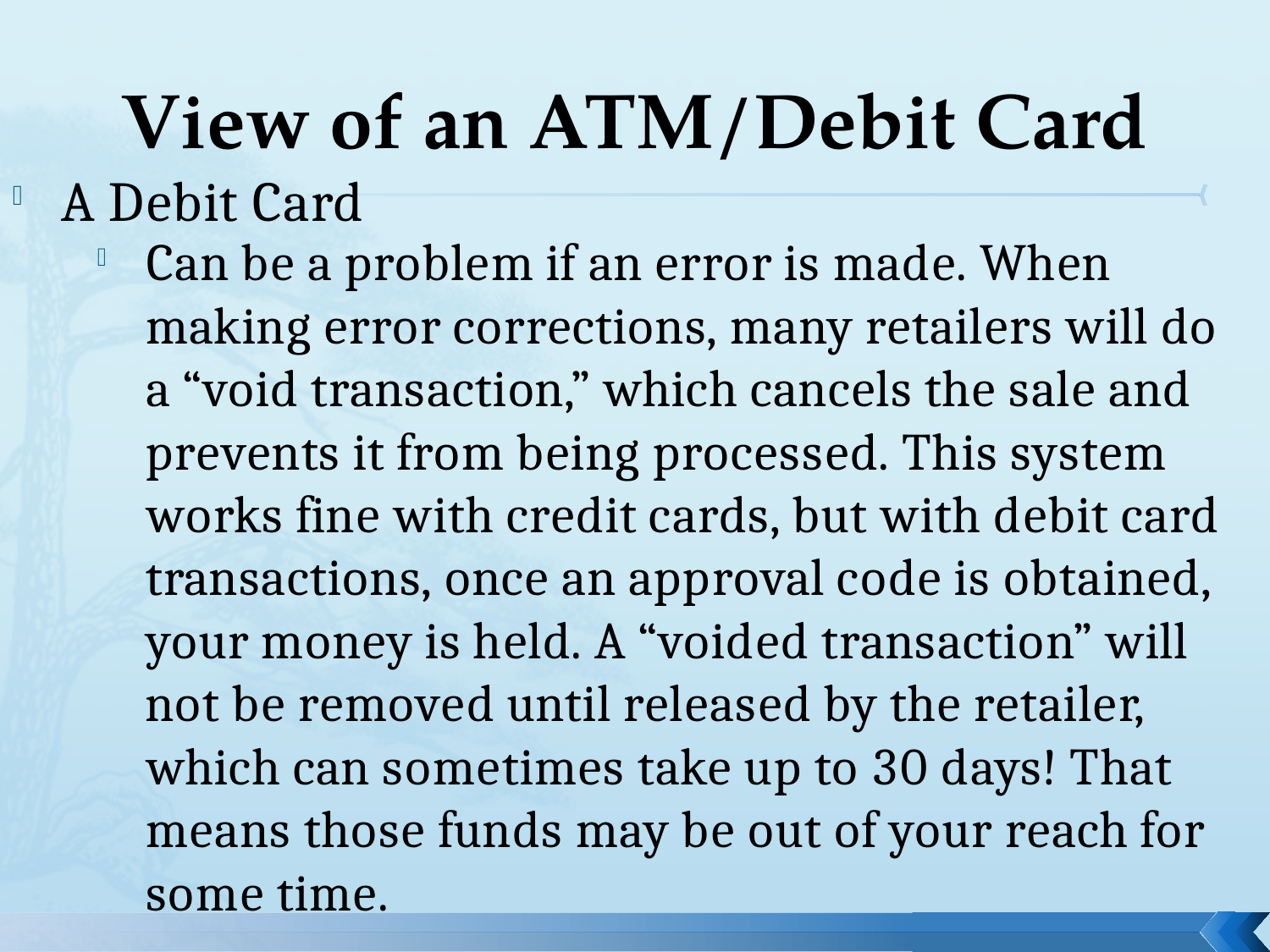

# View of an ATM/Debit Card
A Debit Card
Can be a problem if an error is made. When making error corrections, many retailers will do a “void transaction,” which cancels the sale and prevents it from being processed. This system works fine with credit cards, but with debit card transactions, once an approval code is obtained, your money is held. A “voided transaction” will not be removed until released by the retailer, which can sometimes take up to 30 days! That means those funds may be out of your reach for some time.